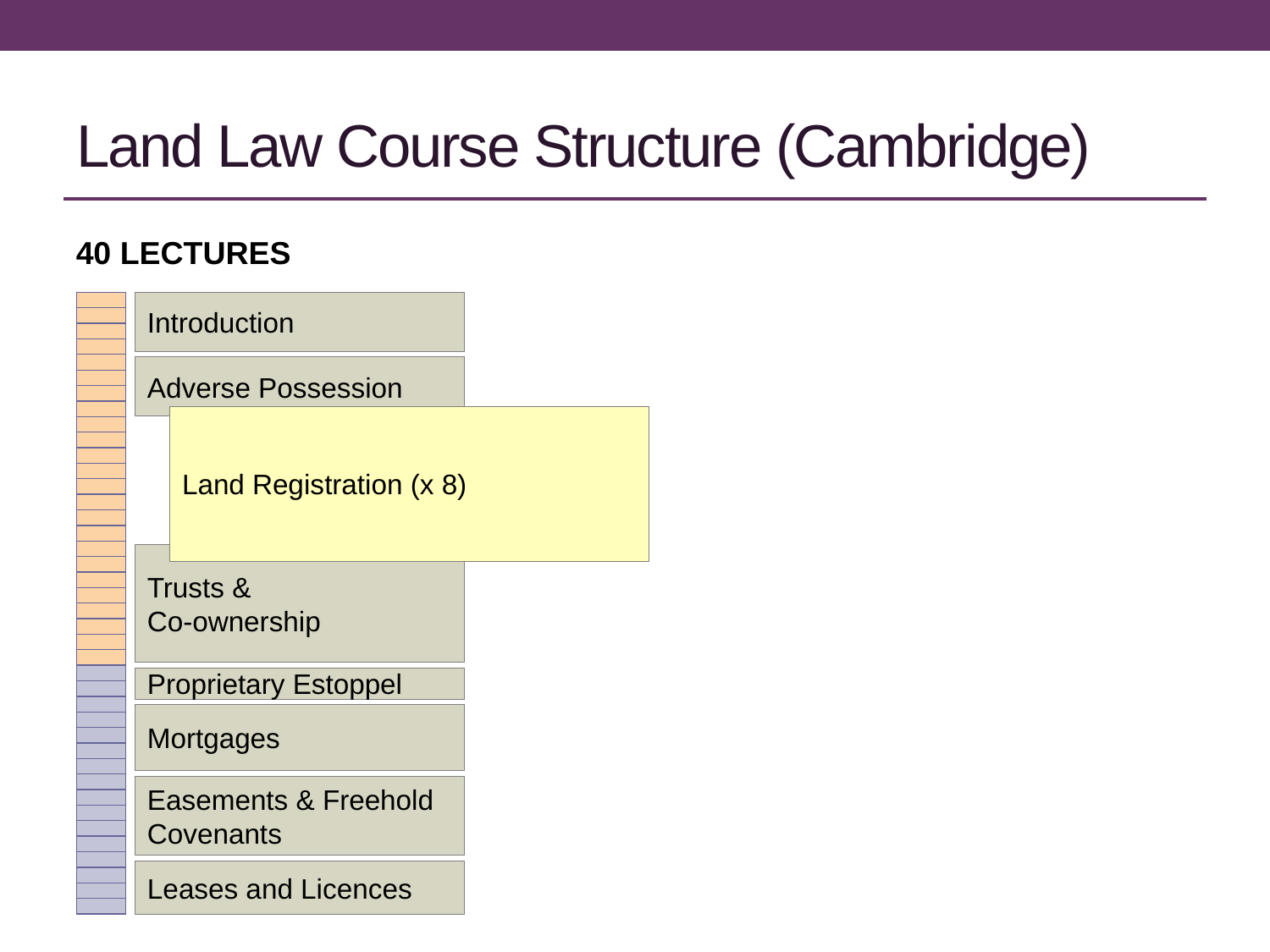

# Land Law Course Structure (Cambridge)
40 LECTURES
|  |
| --- |
|  |
|  |
|  |
|  |
|  |
|  |
|  |
|  |
|  |
|  |
|  |
|  |
|  |
|  |
|  |
|  |
|  |
|  |
|  |
|  |
|  |
|  |
|  |
|  |
|  |
|  |
|  |
|  |
|  |
|  |
|  |
|  |
|  |
|  |
|  |
|  |
|  |
|  |
|  |
Introduction
Adverse Possession
Land Registration (x 8)
Trusts &
Co-ownership
Proprietary Estoppel
Mortgages
Easements & Freehold Covenants
Leases and Licences